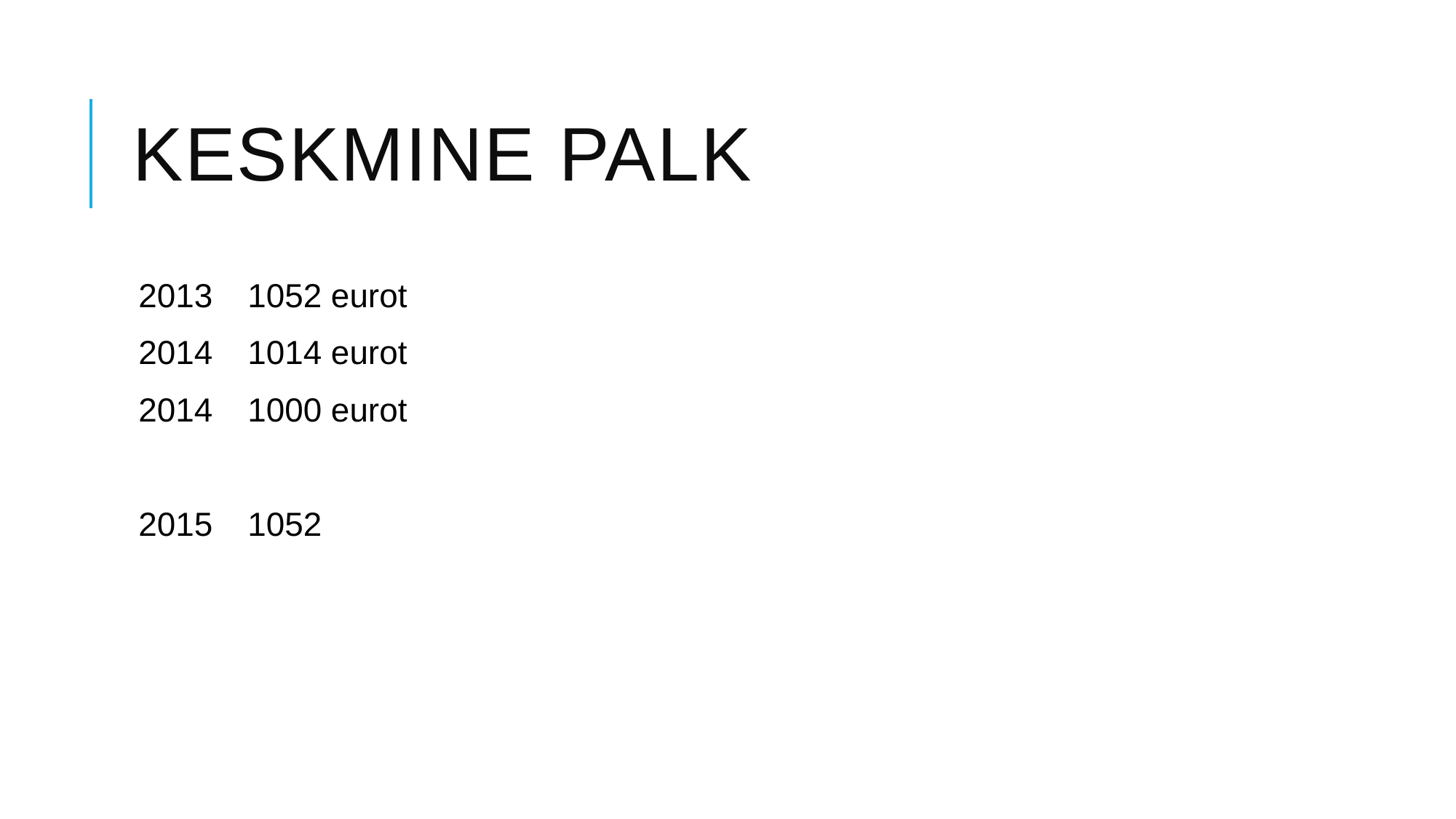

# Keskmine palk
2013	1052 eurot
2014	1014 eurot
2014	1000 eurot

2015	1052